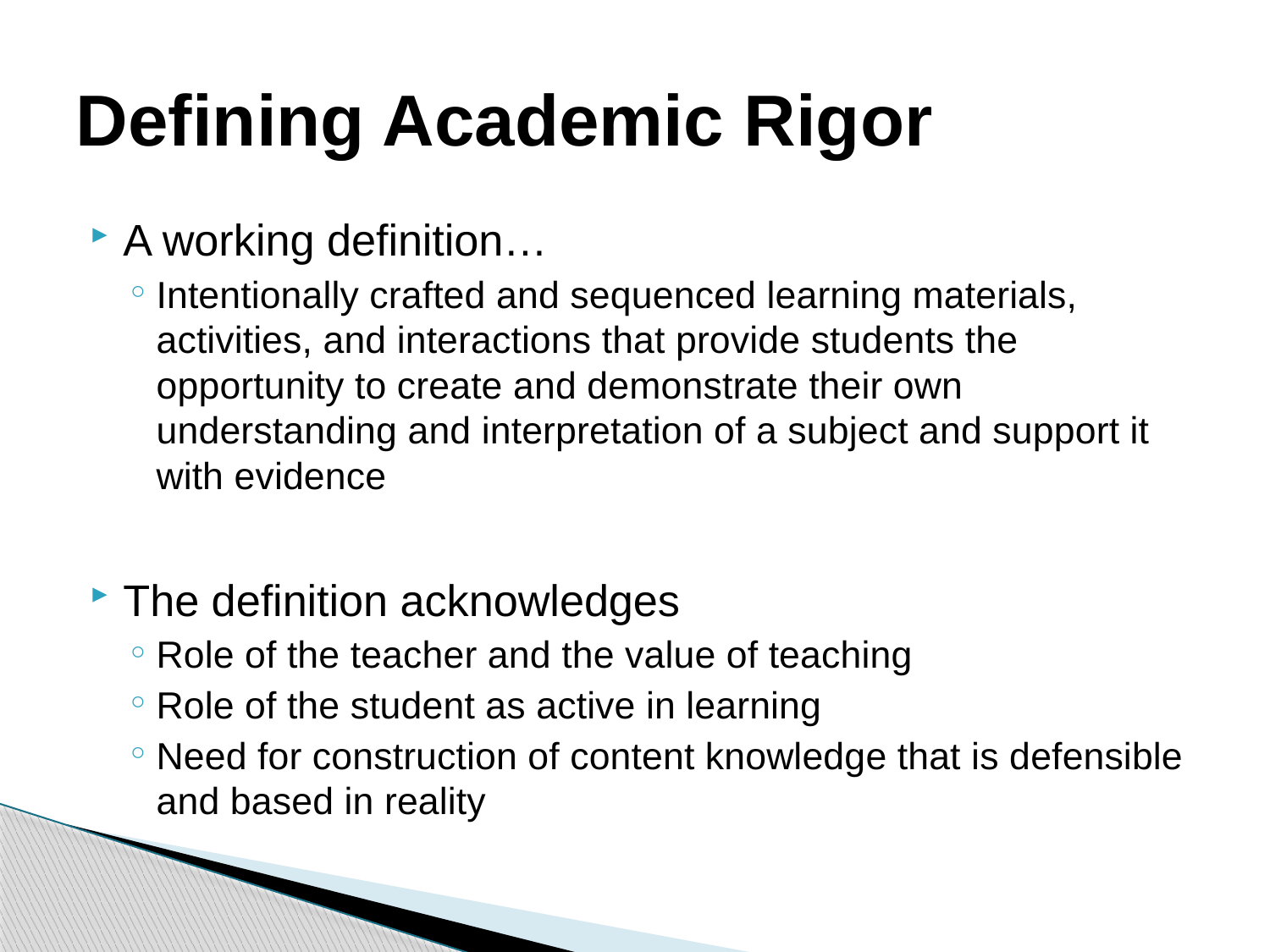

# Defining Academic Rigor
A working definition…
Intentionally crafted and sequenced learning materials, activities, and interactions that provide students the opportunity to create and demonstrate their own understanding and interpretation of a subject and support it with evidence

The definition acknowledges
Role of the teacher and the value of teaching
Role of the student as active in learning
Need for construction of content knowledge that is defensible and based in reality